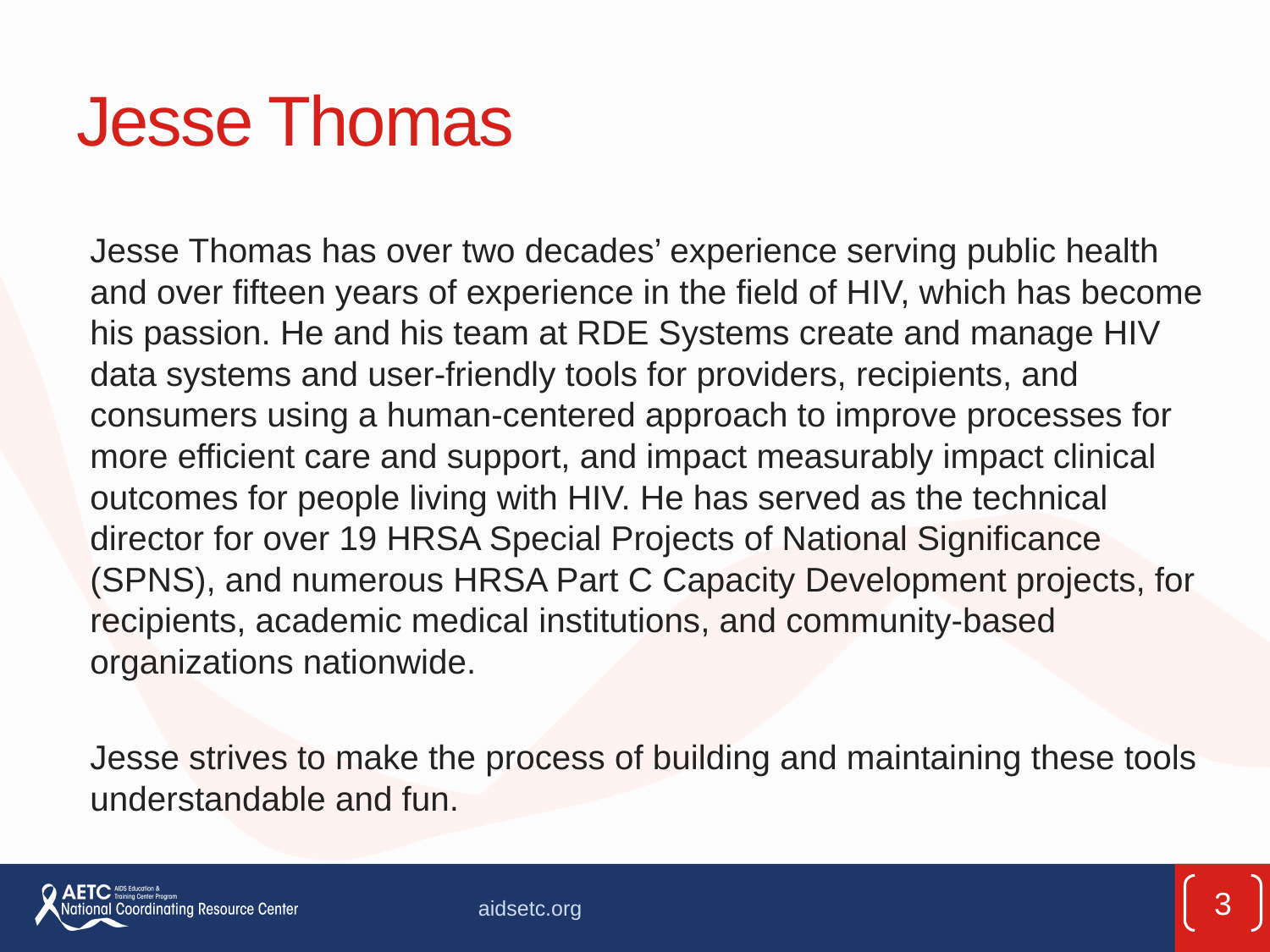

# Jesse Thomas
Jesse Thomas has over two decades’ experience serving public health and over fifteen years of experience in the field of HIV, which has become his passion. He and his team at RDE Systems create and manage HIV data systems and user-friendly tools for providers, recipients, and consumers using a human-centered approach to improve processes for more efficient care and support, and impact measurably impact clinical outcomes for people living with HIV. He has served as the technical director for over 19 HRSA Special Projects of National Significance (SPNS), and numerous HRSA Part C Capacity Development projects, for recipients, academic medical institutions, and community-based organizations nationwide.

Jesse strives to make the process of building and maintaining these tools understandable and fun.

3
aidsetc.org